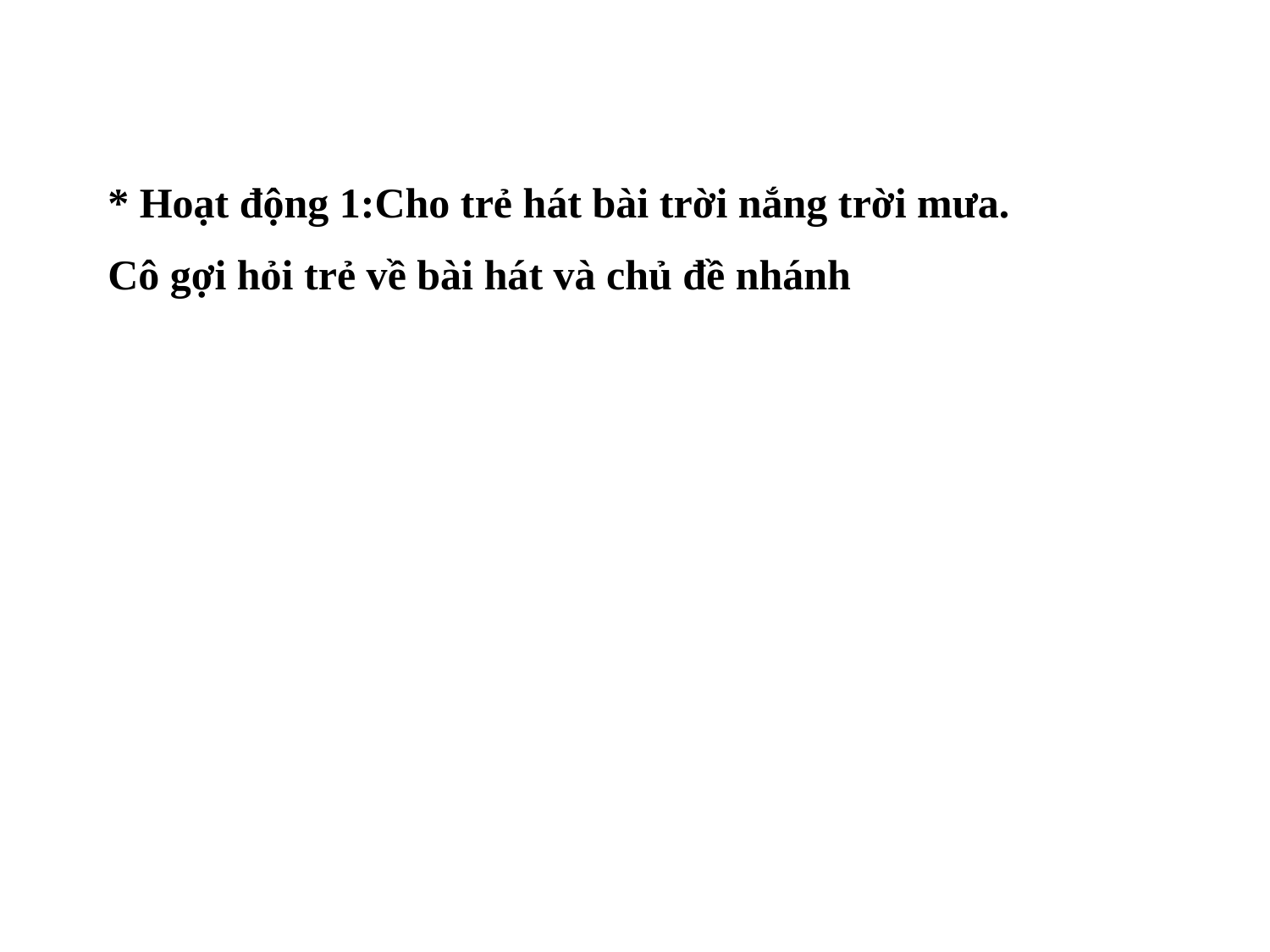

* Hoạt động 1:Cho trẻ hát bài trời nắng trời mưa.
Cô gợi hỏi trẻ về bài hát và chủ đề nhánh